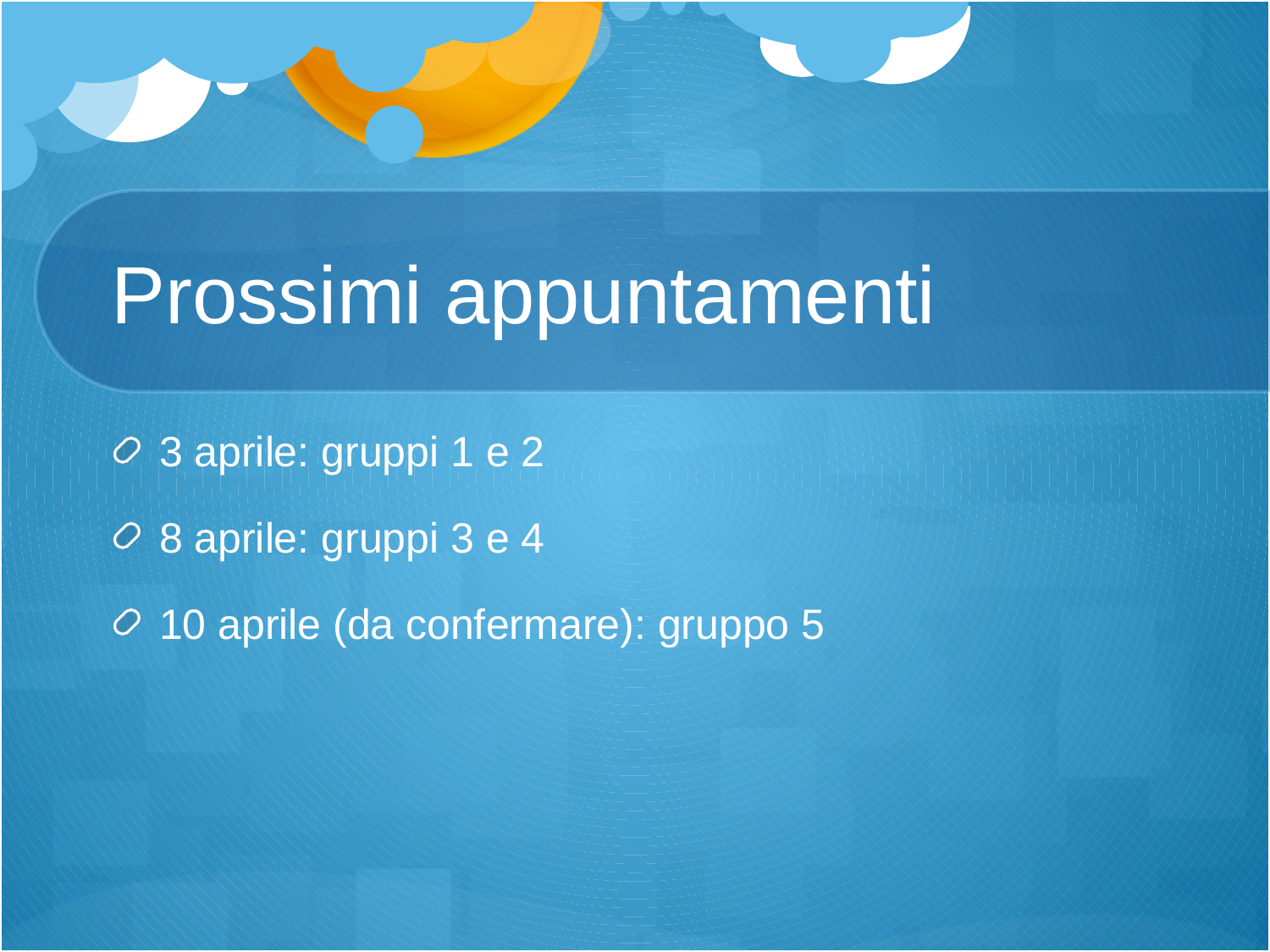

# Prossimi appuntamenti
3 aprile: gruppi 1 e 2
8 aprile: gruppi 3 e 4
10 aprile (da confermare): gruppo 5